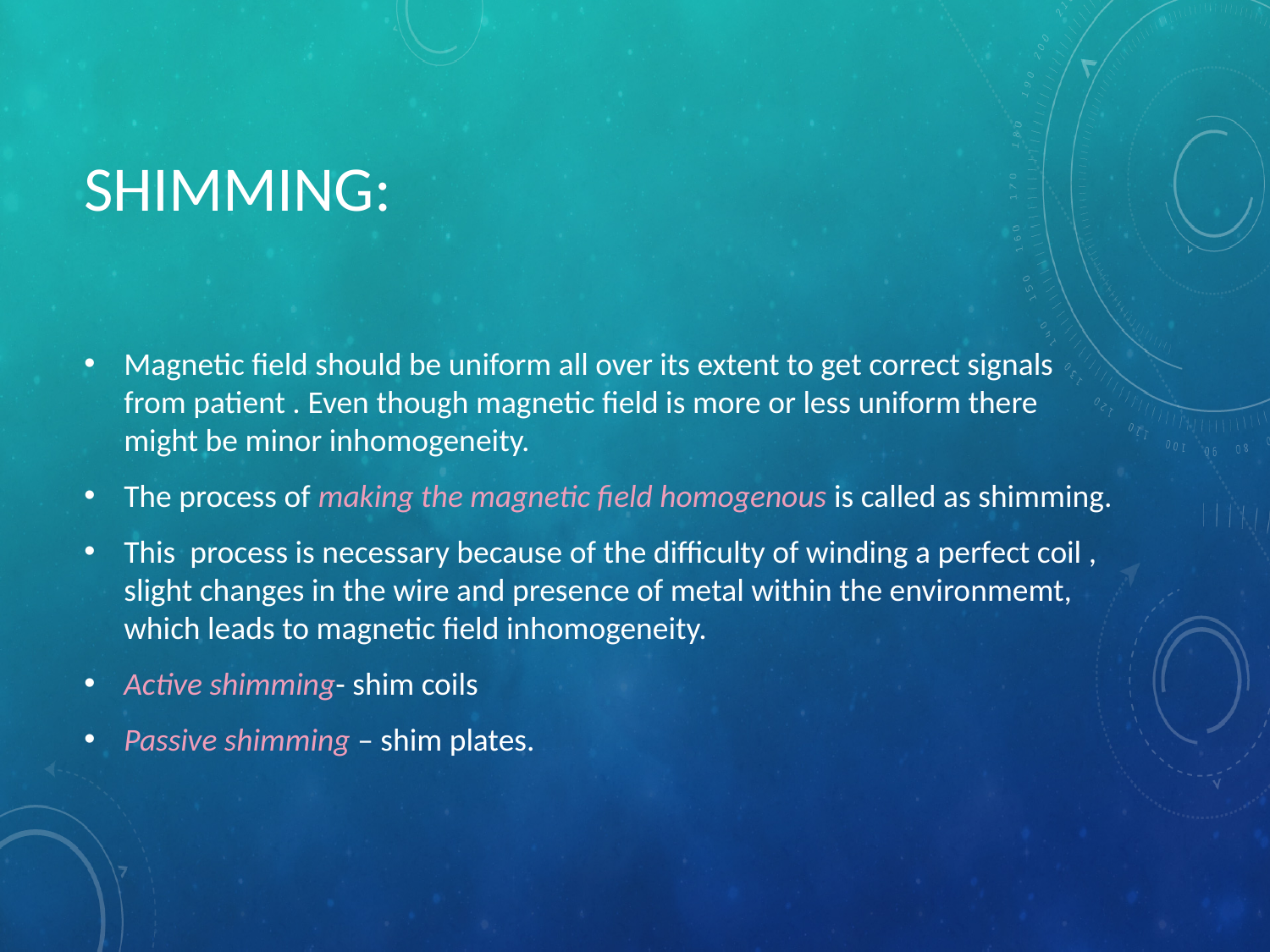

# Shimming:
Magnetic field should be uniform all over its extent to get correct signals from patient . Even though magnetic field is more or less uniform there might be minor inhomogeneity.
The process of making the magnetic field homogenous is called as shimming.
This  process is necessary because of the difficulty of winding a perfect coil , slight changes in the wire and presence of metal within the environmemt, which leads to magnetic field inhomogeneity.
Active shimming- shim coils
Passive shimming – shim plates.